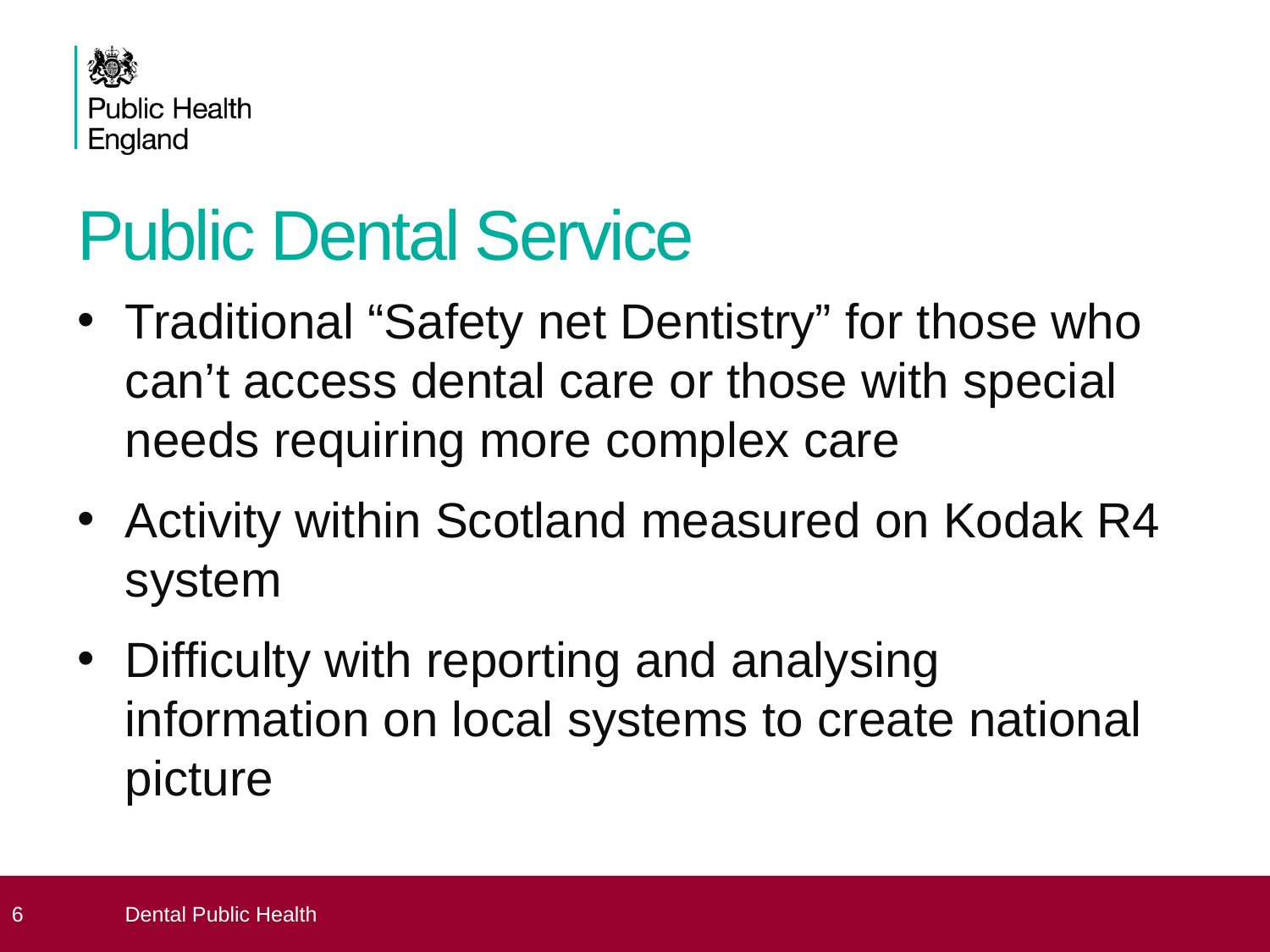

# Public Dental Service
Traditional “Safety net Dentistry” for those who can’t access dental care or those with special needs requiring more complex care
Activity within Scotland measured on Kodak R4 system
Difficulty with reporting and analysing information on local systems to create national picture

  6
Dental Public Health